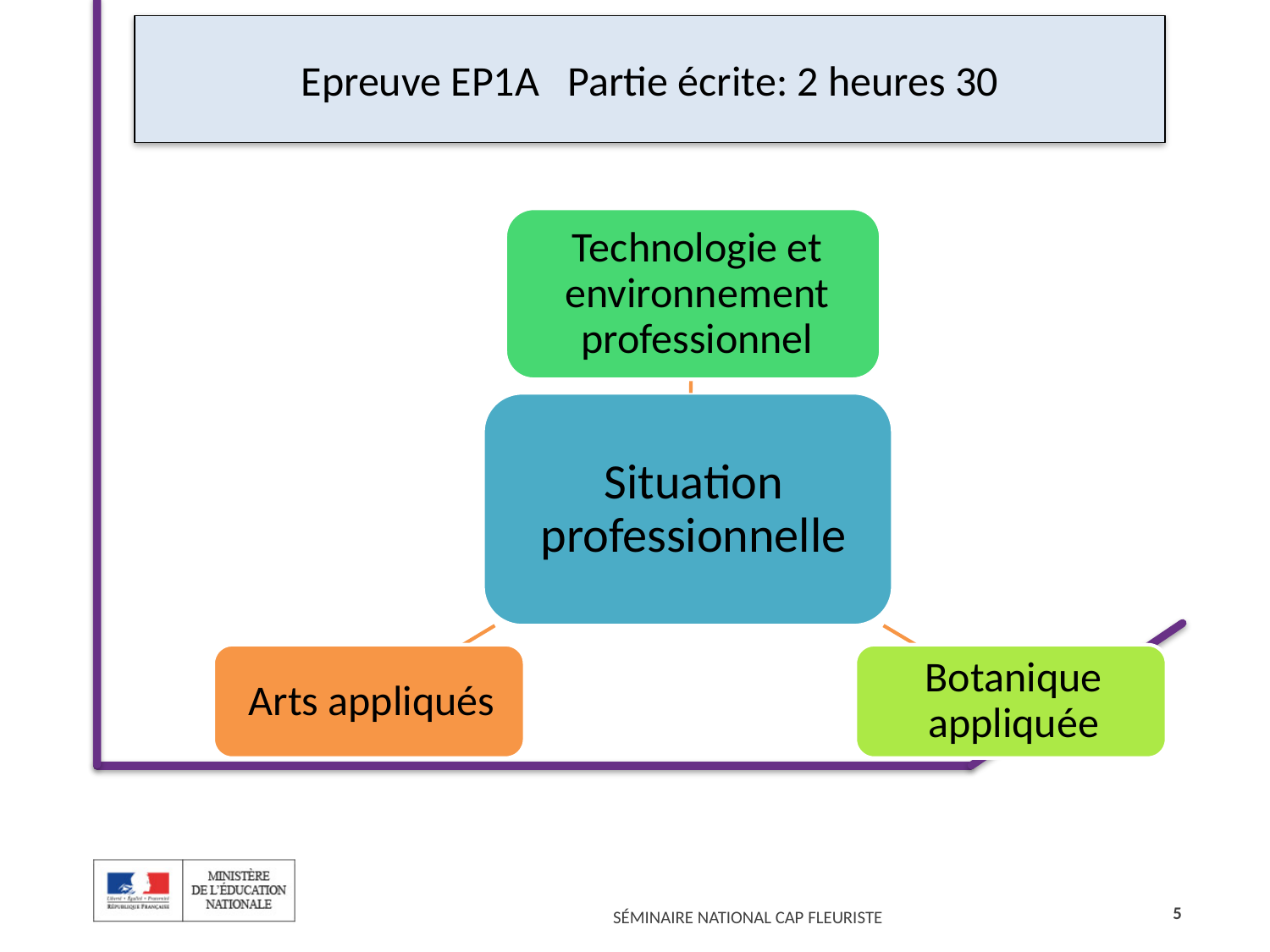

Epreuve EP1A   Partie écrite: 2 heures 30

Situation professionnelle
Technologie et environnement professionnel
Botanique appliquée
Arts appliqués
5